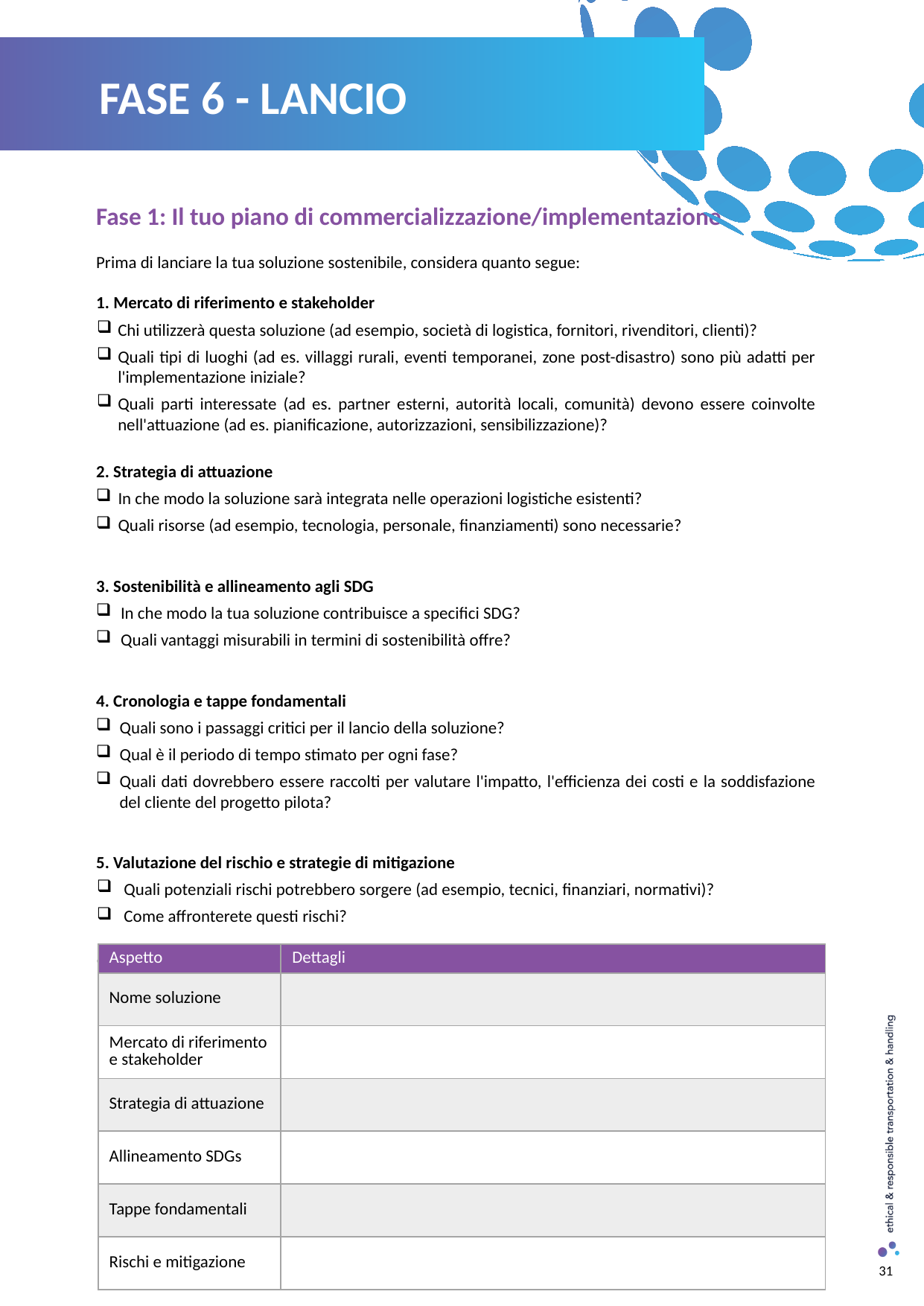

FASE 6 - LANCIO
Fase 1: Il tuo piano di commercializzazione/implementazione

Prima di lanciare la tua soluzione sostenibile, considera quanto segue:

 Mercato di riferimento e stakeholder
Chi utilizzerà questa soluzione (ad esempio, società di logistica, fornitori, rivenditori, clienti)?
Quali tipi di luoghi (ad es. villaggi rurali, eventi temporanei, zone post-disastro) sono più adatti per l'implementazione iniziale?
Quali parti interessate (ad es. partner esterni, autorità locali, comunità) devono essere coinvolte nell'attuazione (ad es. pianificazione, autorizzazioni, sensibilizzazione)?

2. Strategia di attuazione
In che modo la soluzione sarà integrata nelle operazioni logistiche esistenti?
Quali risorse (ad esempio, tecnologia, personale, finanziamenti) sono necessarie?

3. Sostenibilità e allineamento agli SDG
In che modo la tua soluzione contribuisce a specifici SDG?
Quali vantaggi misurabili in termini di sostenibilità offre?

4. Cronologia e tappe fondamentali
Quali sono i passaggi critici per il lancio della soluzione?
Qual è il periodo di tempo stimato per ogni fase?
Quali dati dovrebbero essere raccolti per valutare l'impatto, l'efficienza dei costi e la soddisfazione del cliente del progetto pilota?

5. Valutazione del rischio e strategie di mitigazione
Quali potenziali rischi potrebbero sorgere (ad esempio, tecnici, finanziari, normativi)?
Come affronterete questi rischi?

Compila la tabella sottostante per il tuo progetto:

| Aspetto | Dettagli |
| --- | --- |
| Nome soluzione |  |
| Mercato di riferimento e stakeholder |  |
| Strategia di attuazione |  |
| Allineamento SDGs |  |
| Tappe fondamentali |  |
| Rischi e mitigazione |  |
31